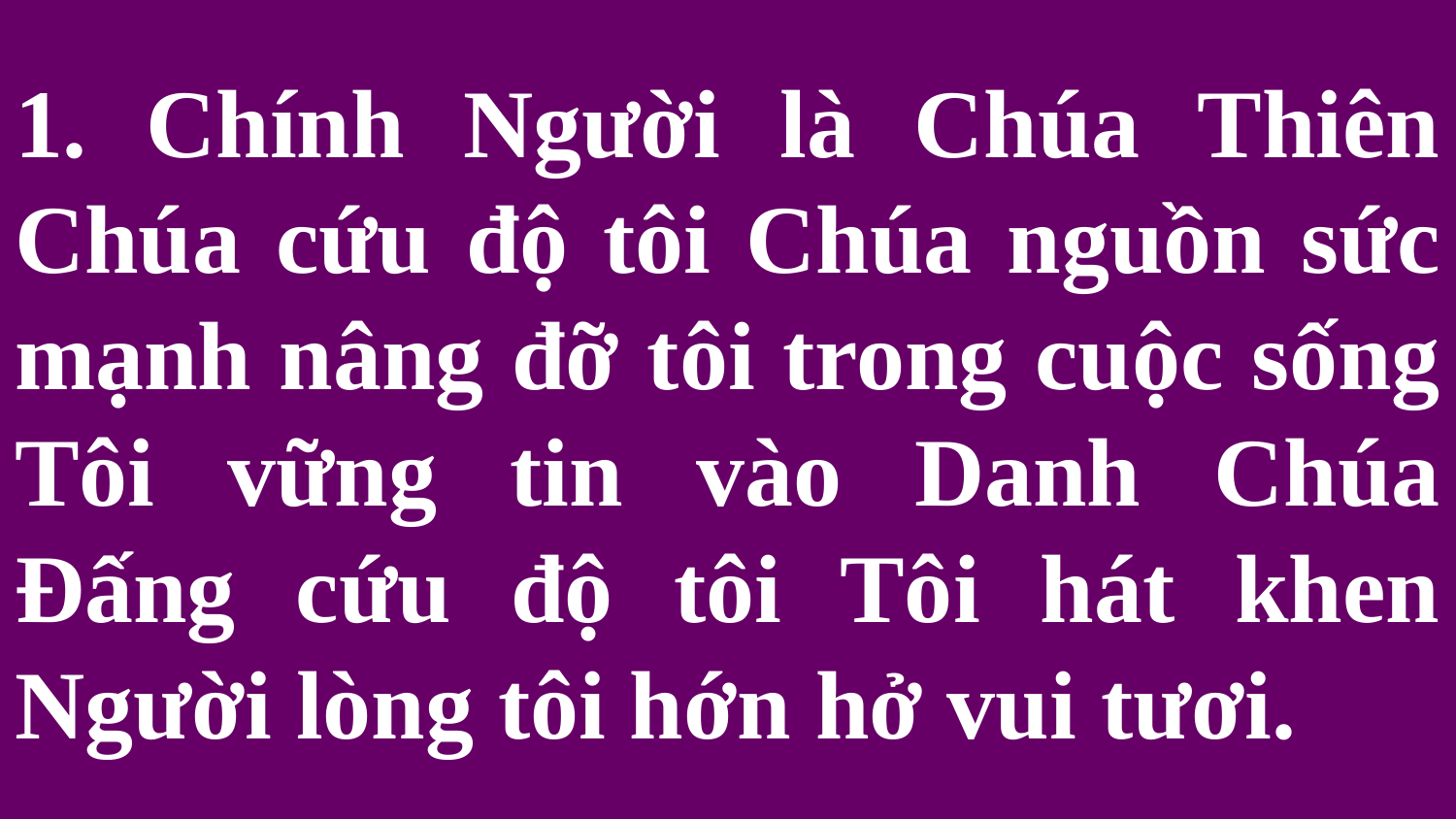

# 1. Chính Người là Chúa Thiên Chúa cứu độ tôi Chúa nguồn sức mạnh nâng đỡ tôi trong cuộc sống Tôi vững tin vào Danh Chúa Đấng cứu độ tôi Tôi hát khen Người lòng tôi hớn hở vui tươi.